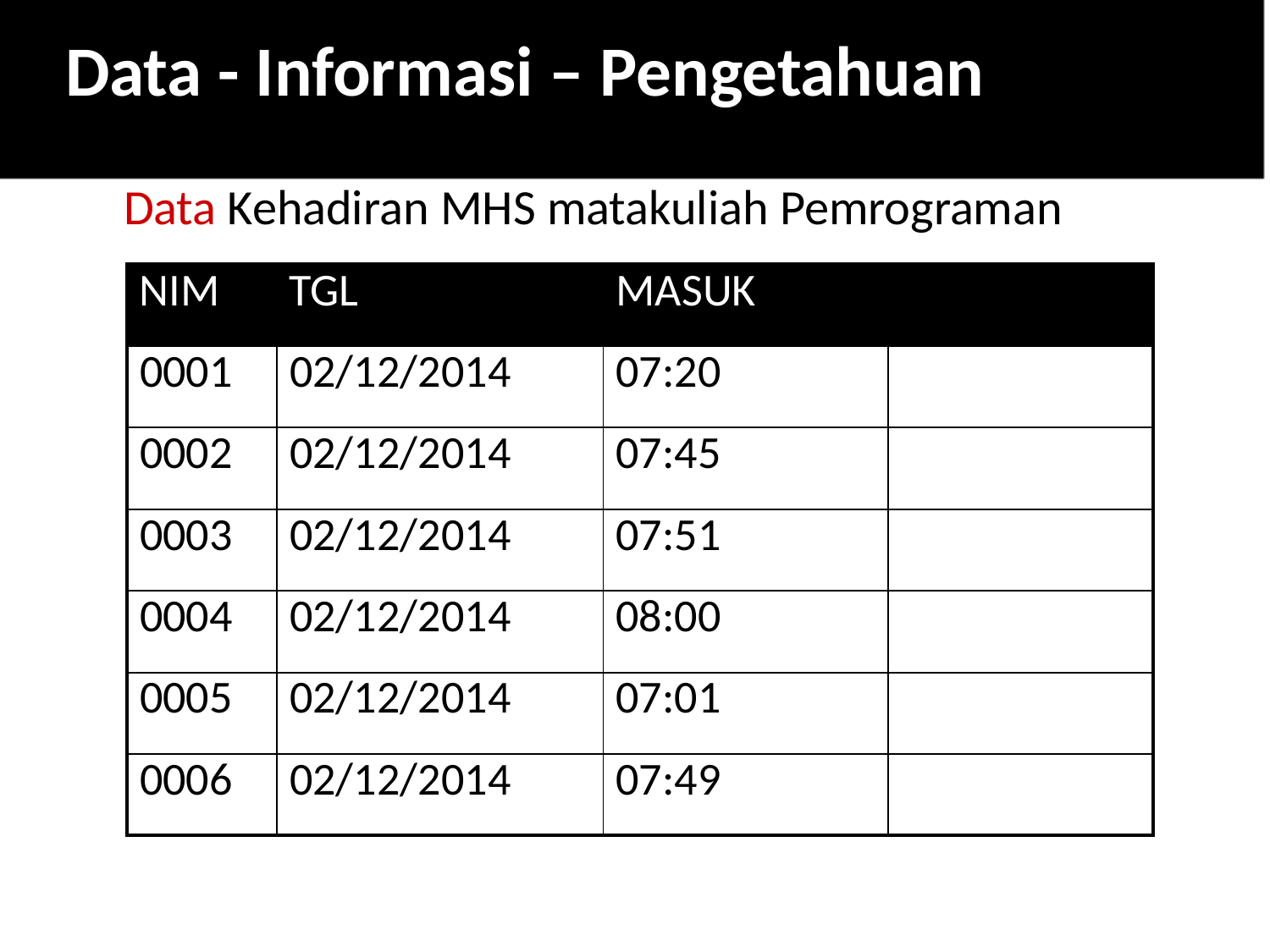

Data - Informasi – Pengetahuan
	Data Kehadiran MHS matakuliah Pemrograman
| NIM | TGL | MASUK |  |
| --- | --- | --- | --- |
| 0001 | 02/12/2014 | 07:20 |  |
| 0002 | 02/12/2014 | 07:45 |  |
| 0003 | 02/12/2014 | 07:51 |  |
| 0004 | 02/12/2014 | 08:00 |  |
| 0005 | 02/12/2014 | 07:01 |  |
| 0006 | 02/12/2014 | 07:49 |  |